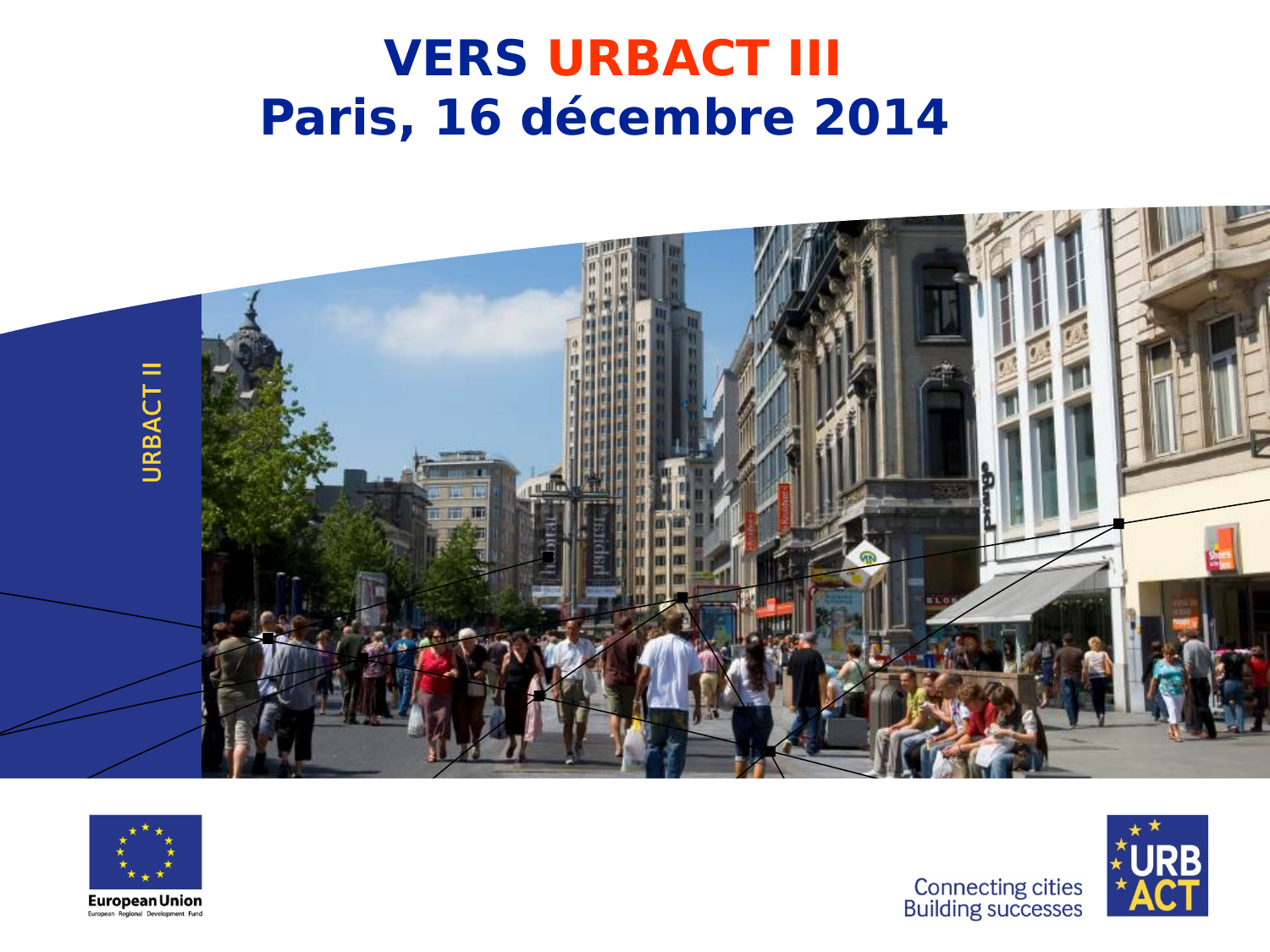

# VERS URBACT III Paris, 16 décembre 2014